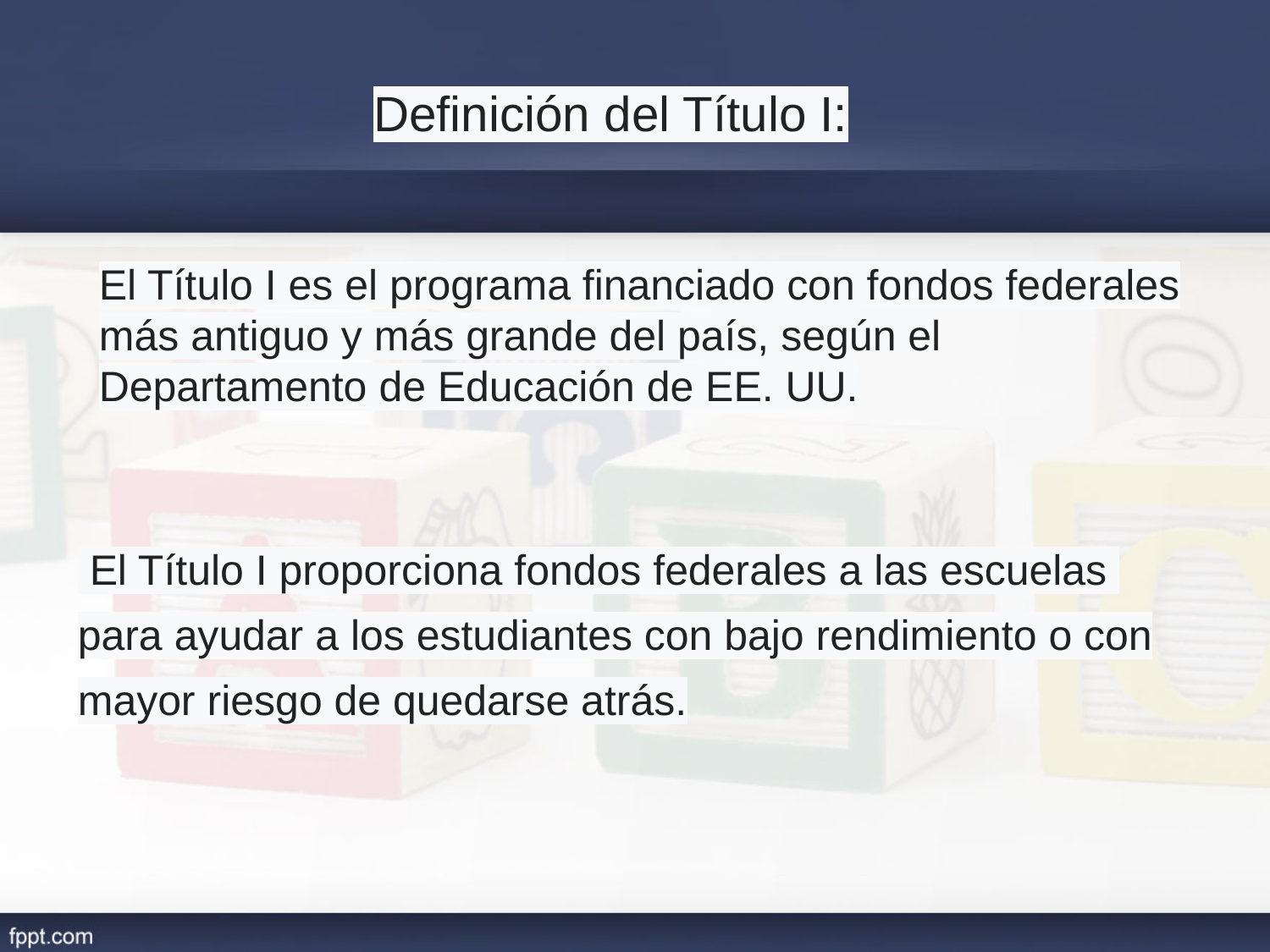

# Definición del Título I:
El Título I es el programa financiado con fondos federales más antiguo y más grande del país, según el Departamento de Educación de EE. UU.

 El Título I proporciona fondos federales a las escuelas  para ayudar a los estudiantes con bajo rendimiento o con mayor riesgo de quedarse atrás.